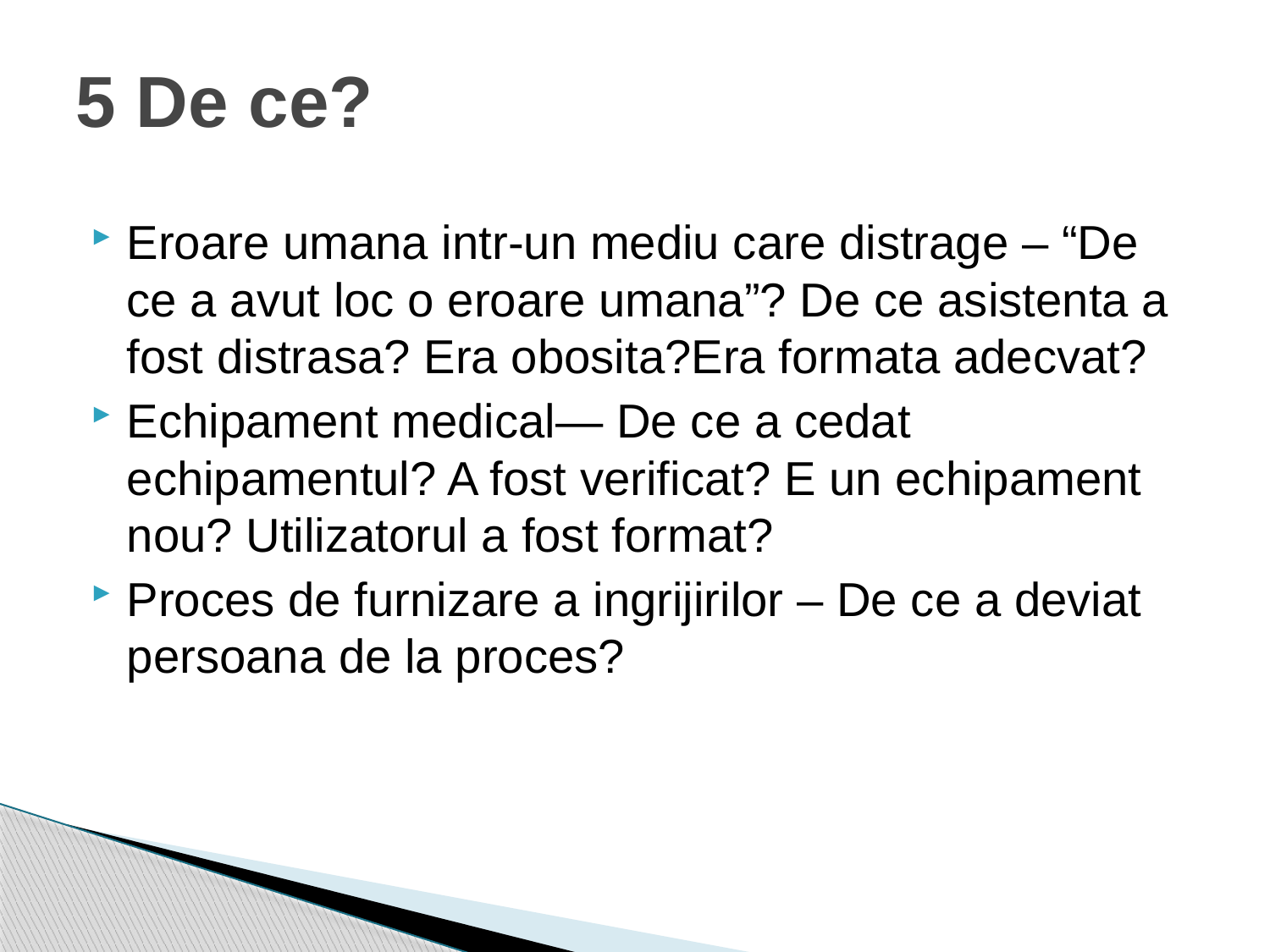

# 5 De ce?
Eroare umana intr-un mediu care distrage – “De ce a avut loc o eroare umana”? De ce asistenta a fost distrasa? Era obosita?Era formata adecvat?
Echipament medical— De ce a cedat echipamentul? A fost verificat? E un echipament nou? Utilizatorul a fost format?
Proces de furnizare a ingrijirilor – De ce a deviat persoana de la proces?